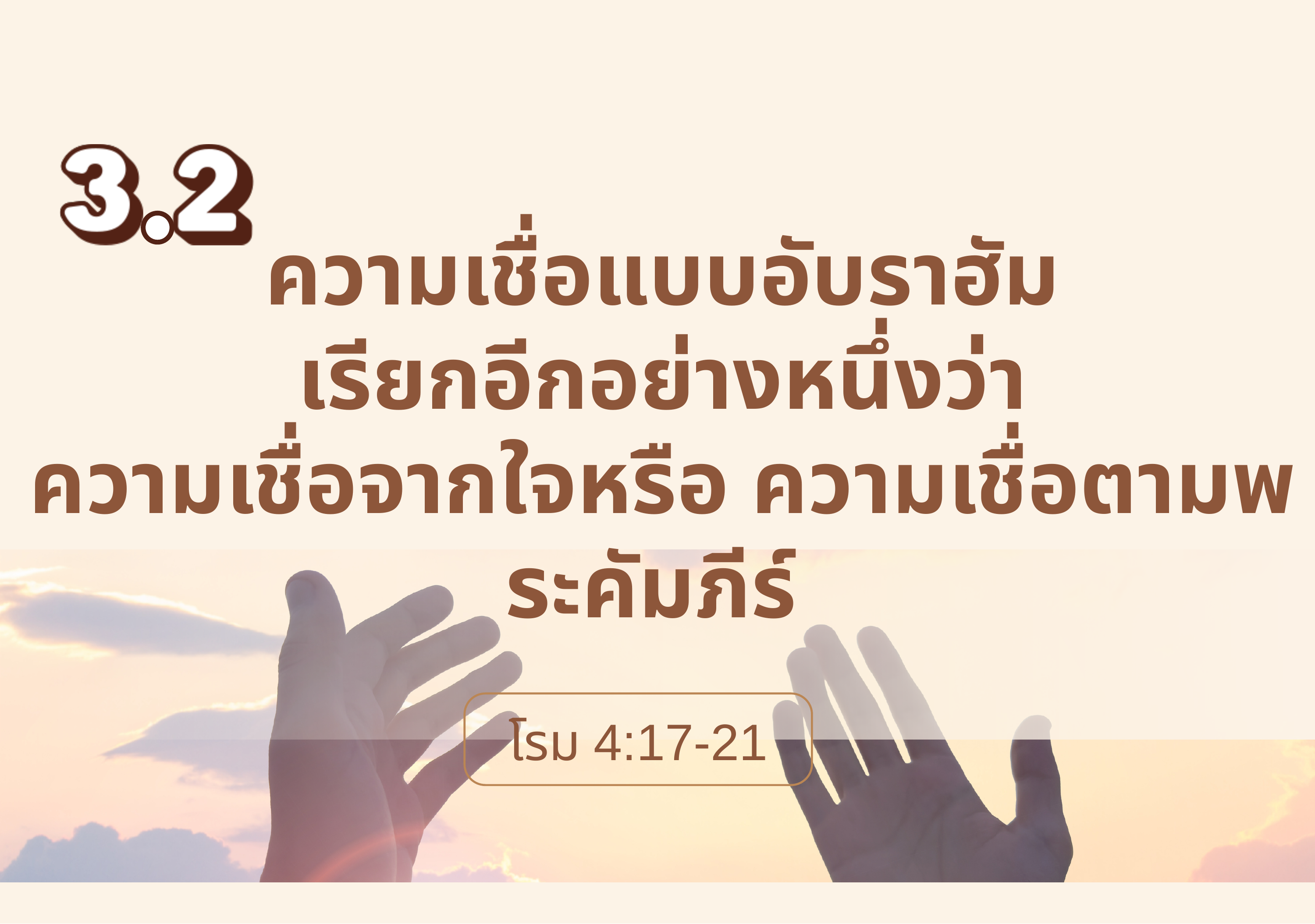

ความเชื่อแบบอับราฮัม
เรียกอีกอย่างหนึ่งว่า
ความเชื่อจากใจหรือ ความเชื่อตามพระคัมภีร์

โรม 4:17-21